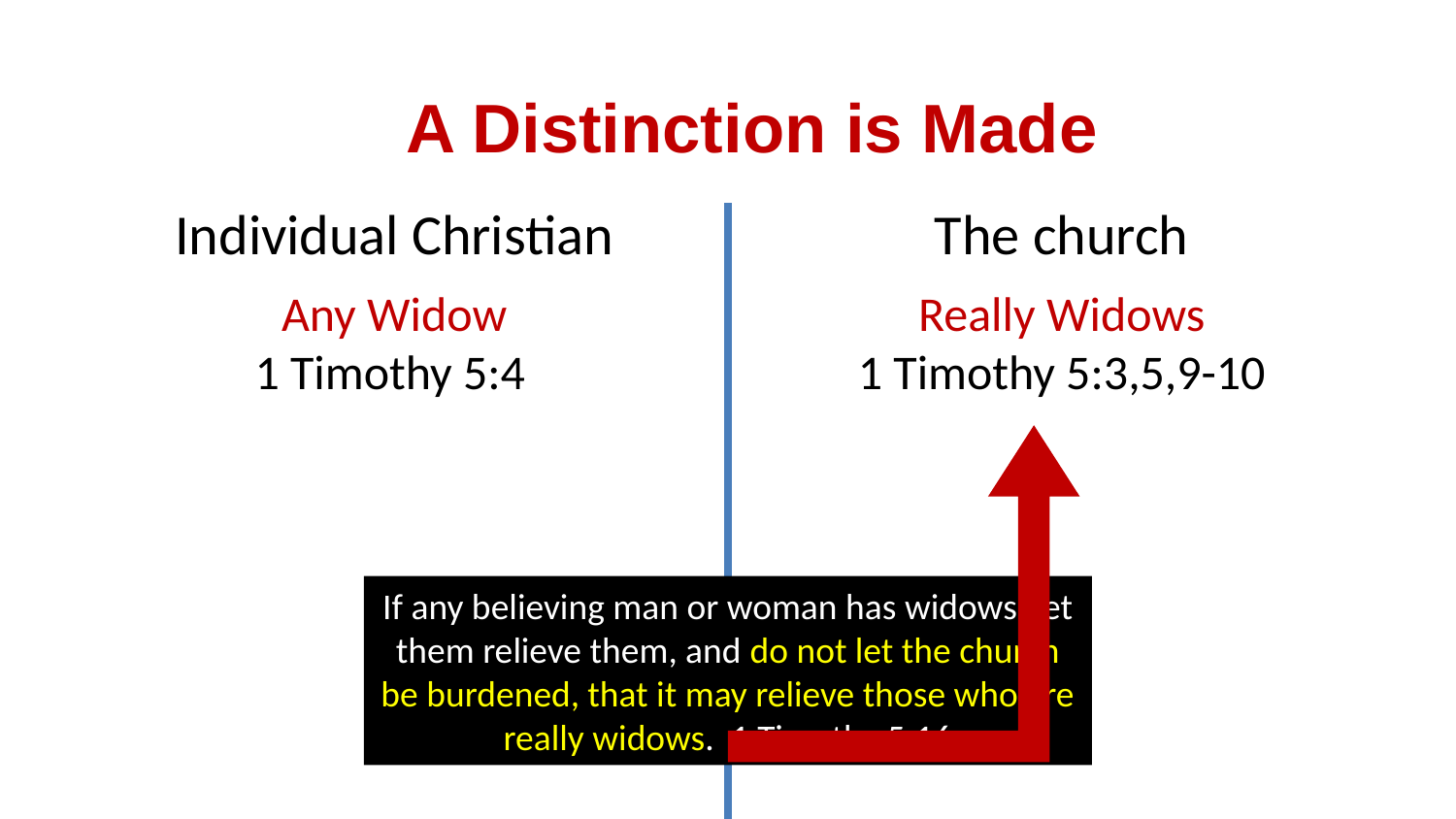

A Distinction is Made
Individual Christian
The church
Any Widow
1 Timothy 5:4
Really Widows
1 Timothy 5:3,5,9-10

If any believing man or woman has widows, let them relieve them, and do not let the church be burdened, that it may relieve those who are really widows.  1 Timothy 5:16